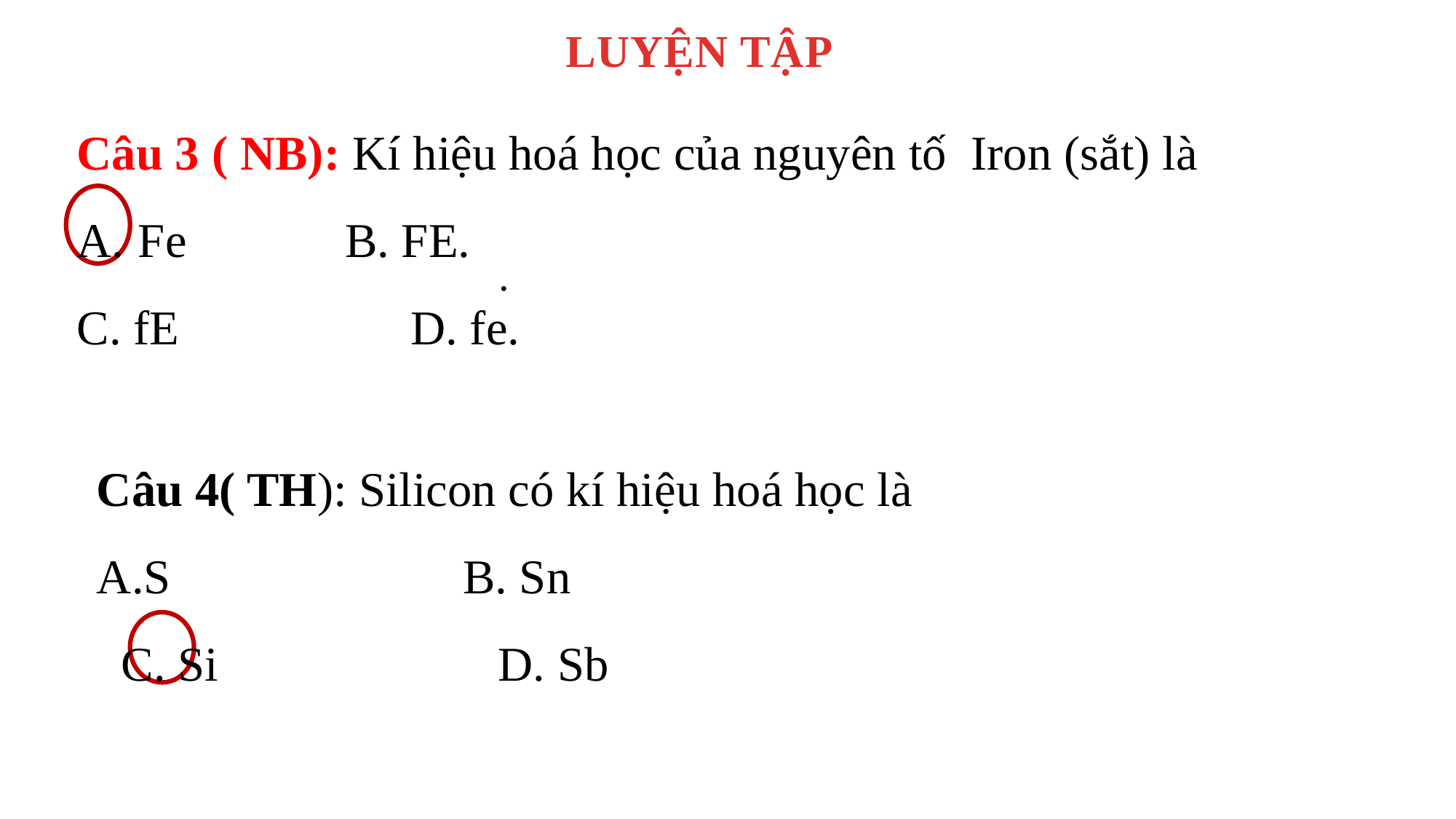

LUYỆN TẬP

		.
Câu 3 ( NB): Kí hiệu hoá học của nguyên tố  Iron (sắt) là
Fe             B. FE.
C. fE                   D. fe.

Câu 4( TH): Silicon có kí hiệu hoá học là
A.S                        B. Sn
  C. Si                       D. Sb